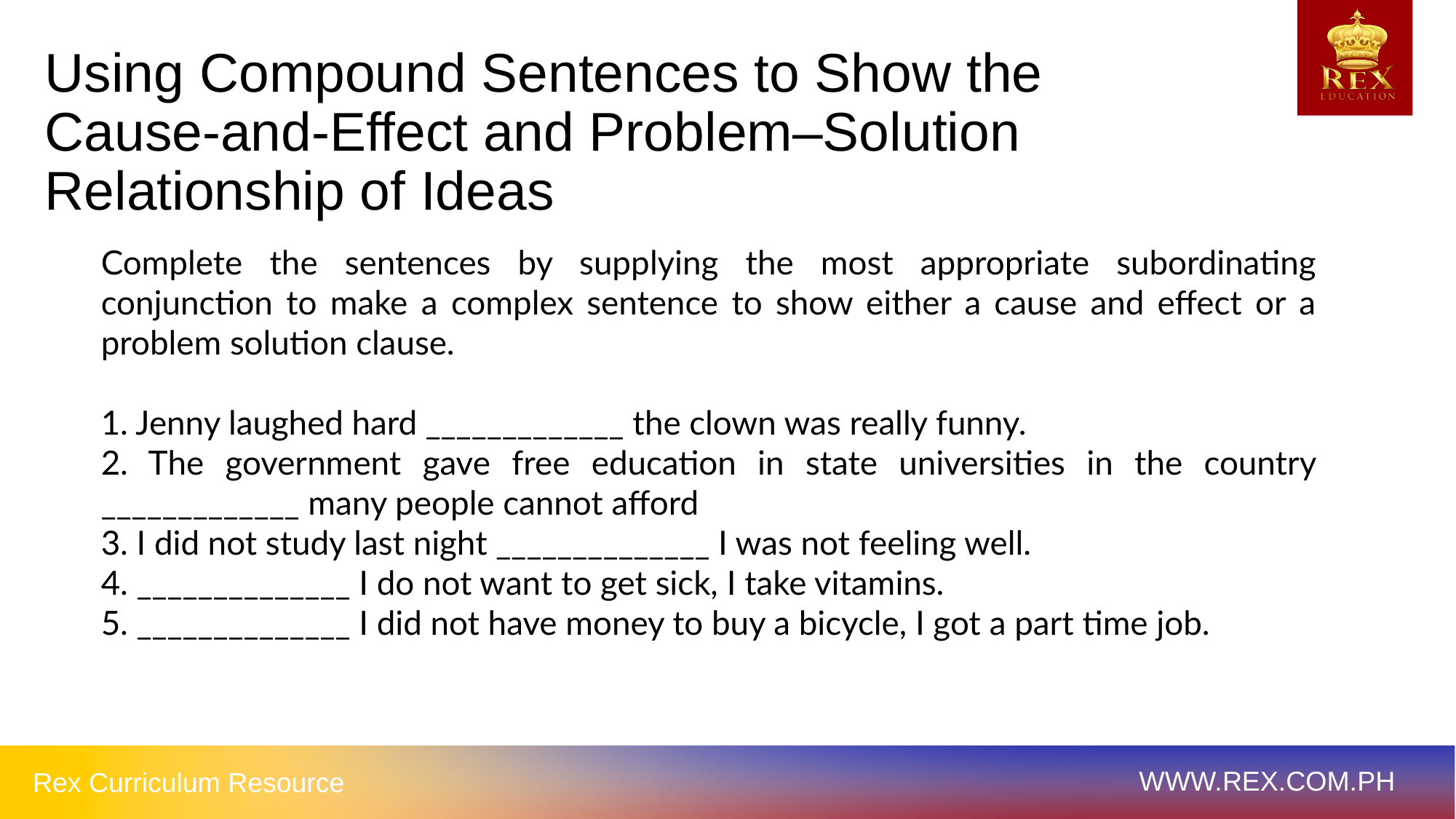

# Using Compound Sentences to Show the
Cause-and-Effect and Problem–Solution Relationship of Ideas

Complete the sentences by supplying the most appropriate subordinating conjunction to make a complex sentence to show either a cause and effect or a problem solution clause.

1. Jenny laughed hard _____________ the clown was really funny.
2. The government gave free education in state universities in the country _____________ many people cannot afford
3. I did not study last night ______________ I was not feeling well.
4. ______________ I do not want to get sick, I take vitamins.
5. ______________ I did not have money to buy a bicycle, I got a part time job.